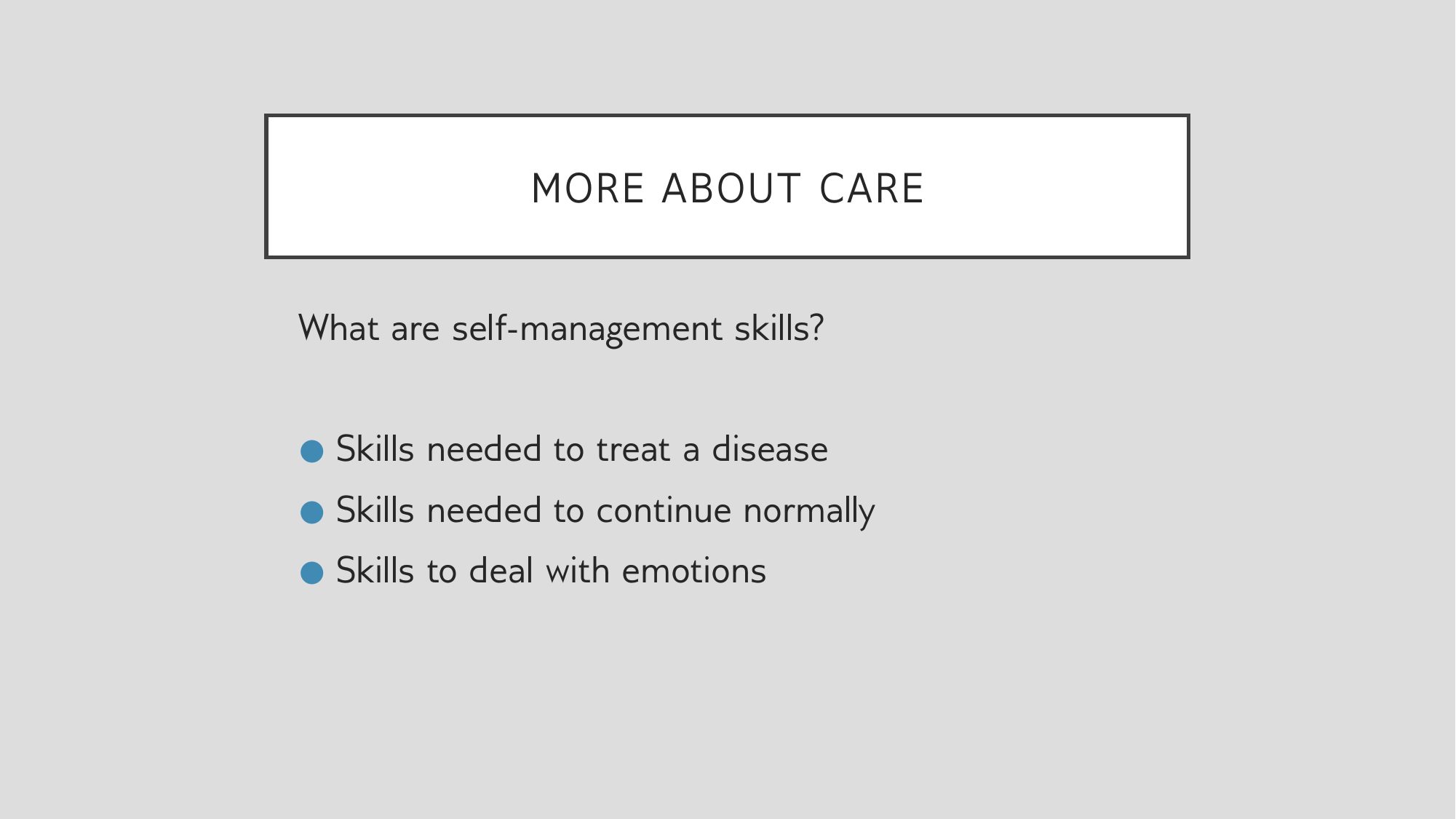

MORE ABOUT CARE

What are self-management skills?

● Skills needed to treat a disease
● Skills needed to continue normally
● Skills to deal with emotions